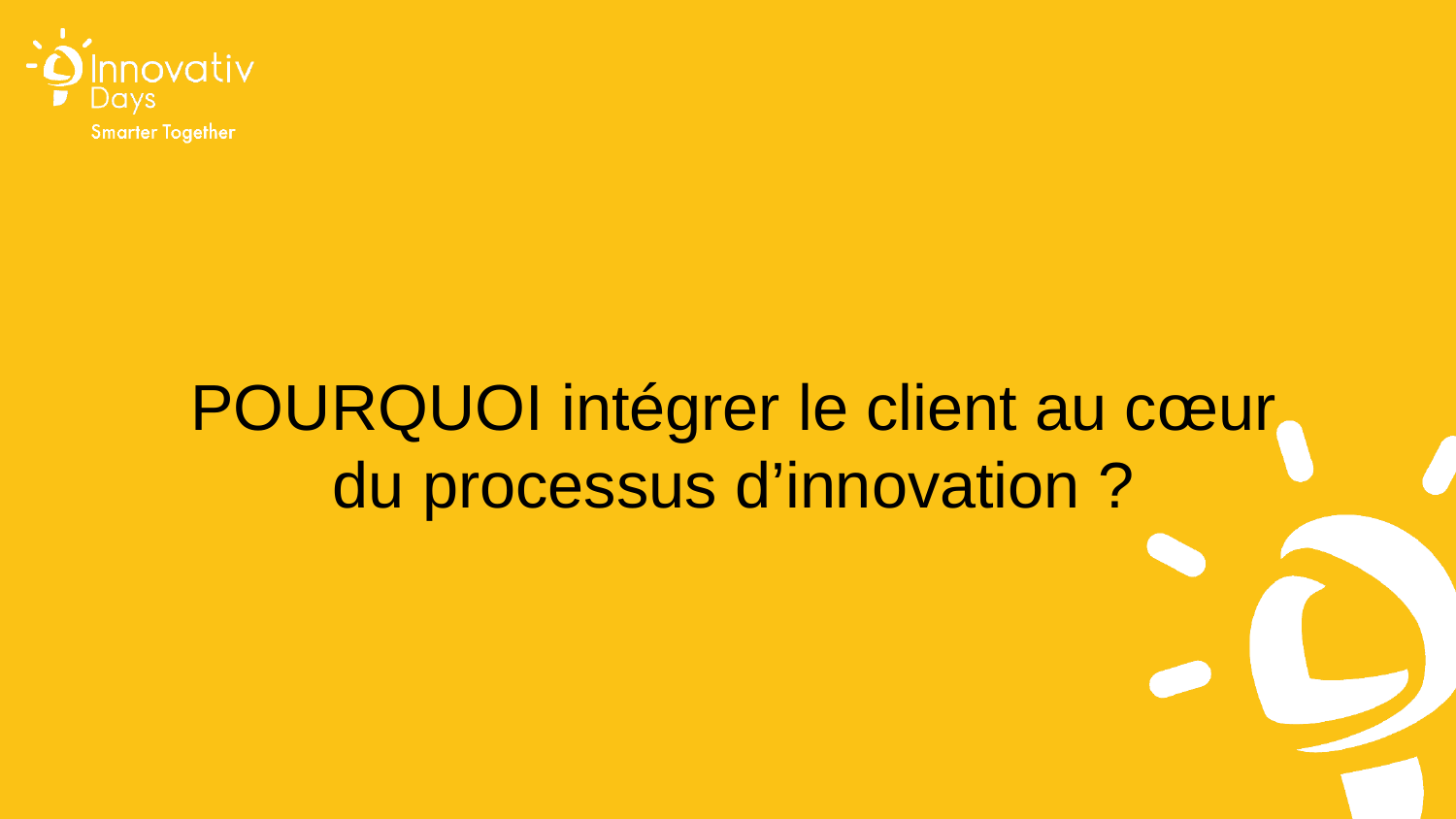

POURQUOI intégrer le client au cœur du processus d’innovation ?